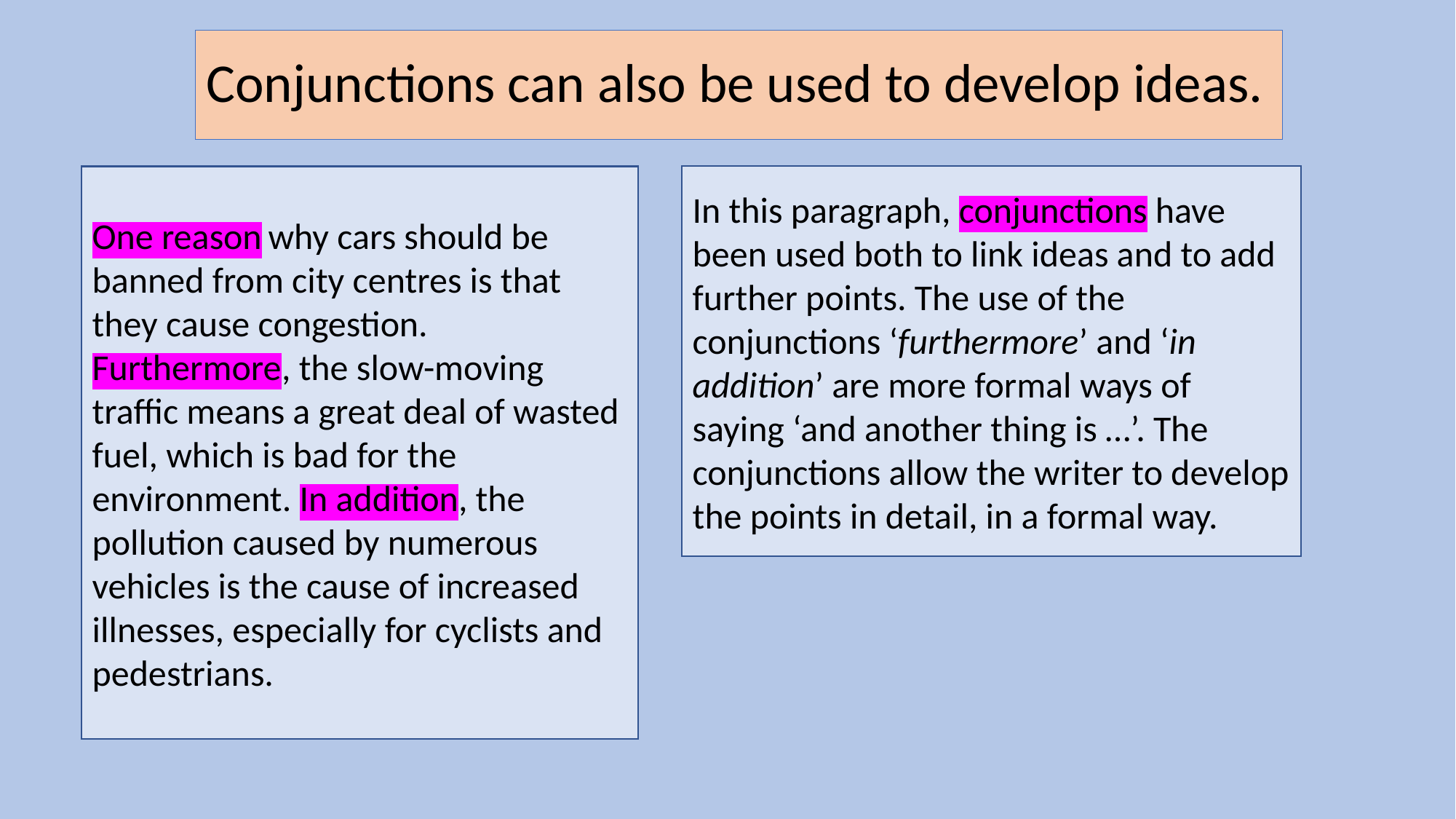

# Conjunctions can also be used to develop ideas.
One reason why cars should be banned from city centres is that they cause congestion. Furthermore, the slow-moving traffic means a great deal of wasted fuel, which is bad for the environment. In addition, the pollution caused by numerous vehicles is the cause of increased illnesses, especially for cyclists and pedestrians.
In this paragraph, conjunctions have been used both to link ideas and to add further points. The use of the conjunctions ‘furthermore’ and ‘in addition’ are more formal ways of saying ‘and another thing is …’. The conjunctions allow the writer to develop the points in detail, in a formal way.